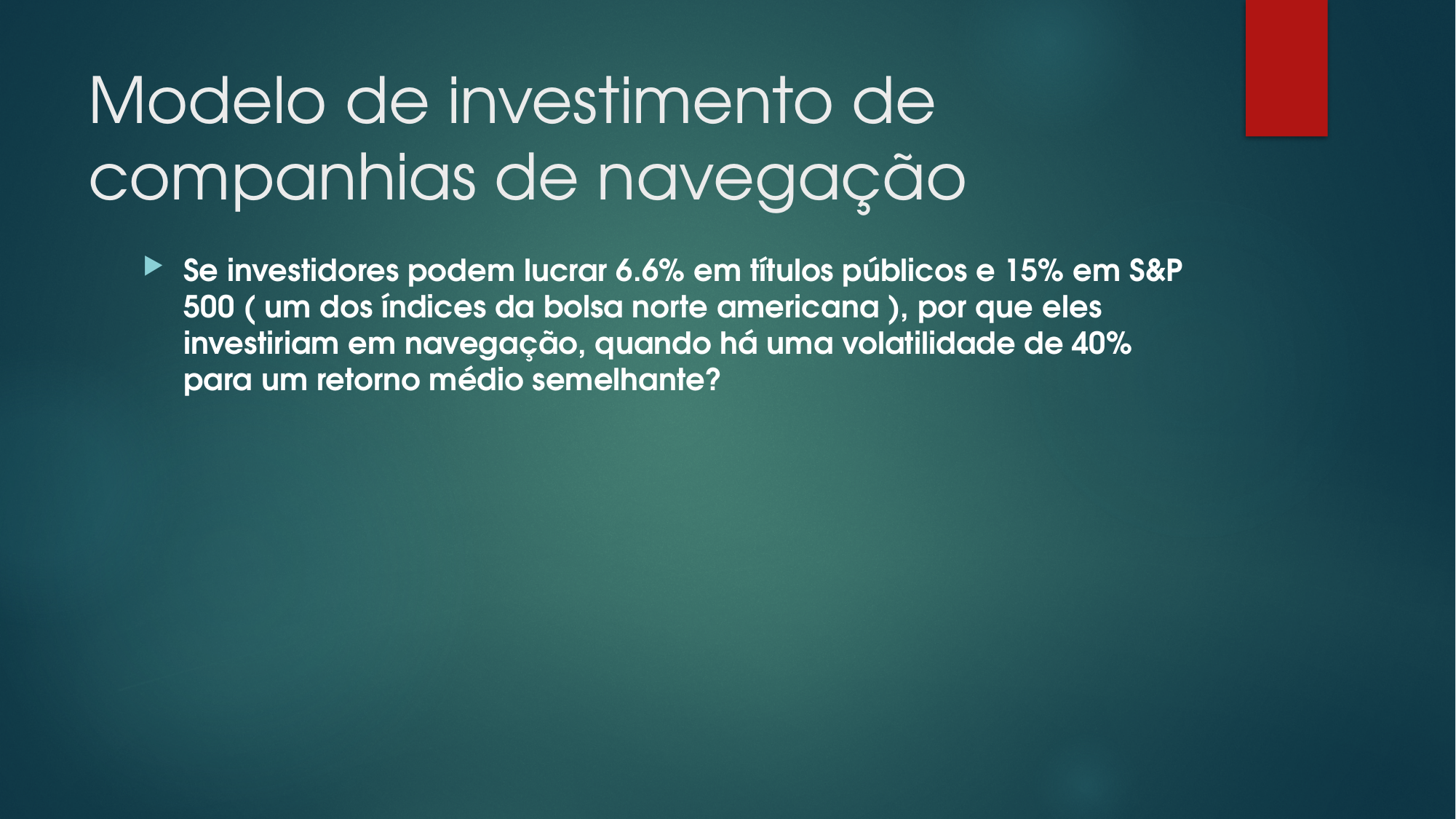

# Modelo de investimento de companhias de navegação
Se investidores podem lucrar 6.6% em títulos públicos e 15% em S&P 500 ( um dos índices da bolsa norte americana ), por que eles investiriam em navegação, quando há uma volatilidade de 40% para um retorno médio semelhante?